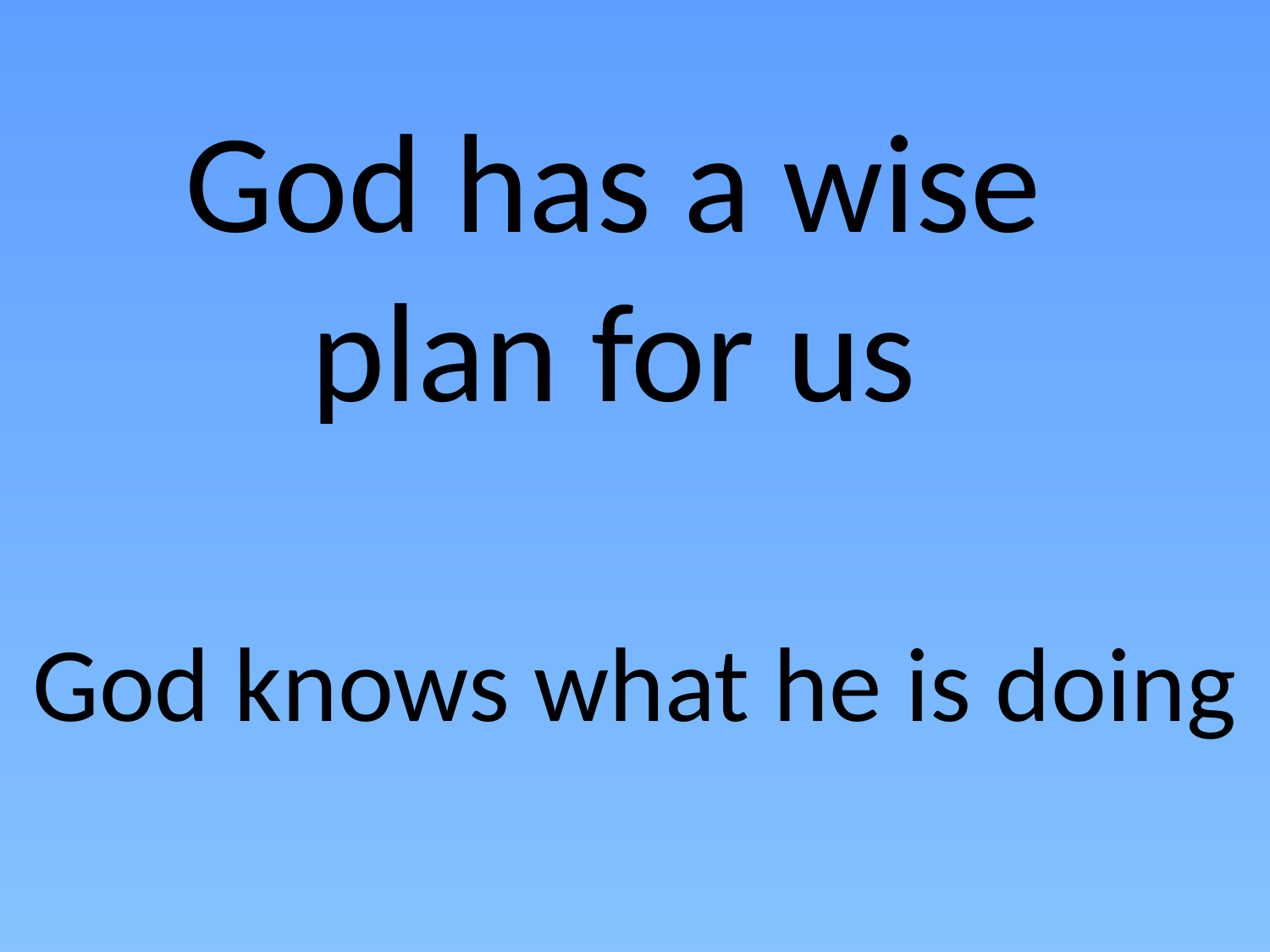

# God has a wise plan for us

God knows what he is doing